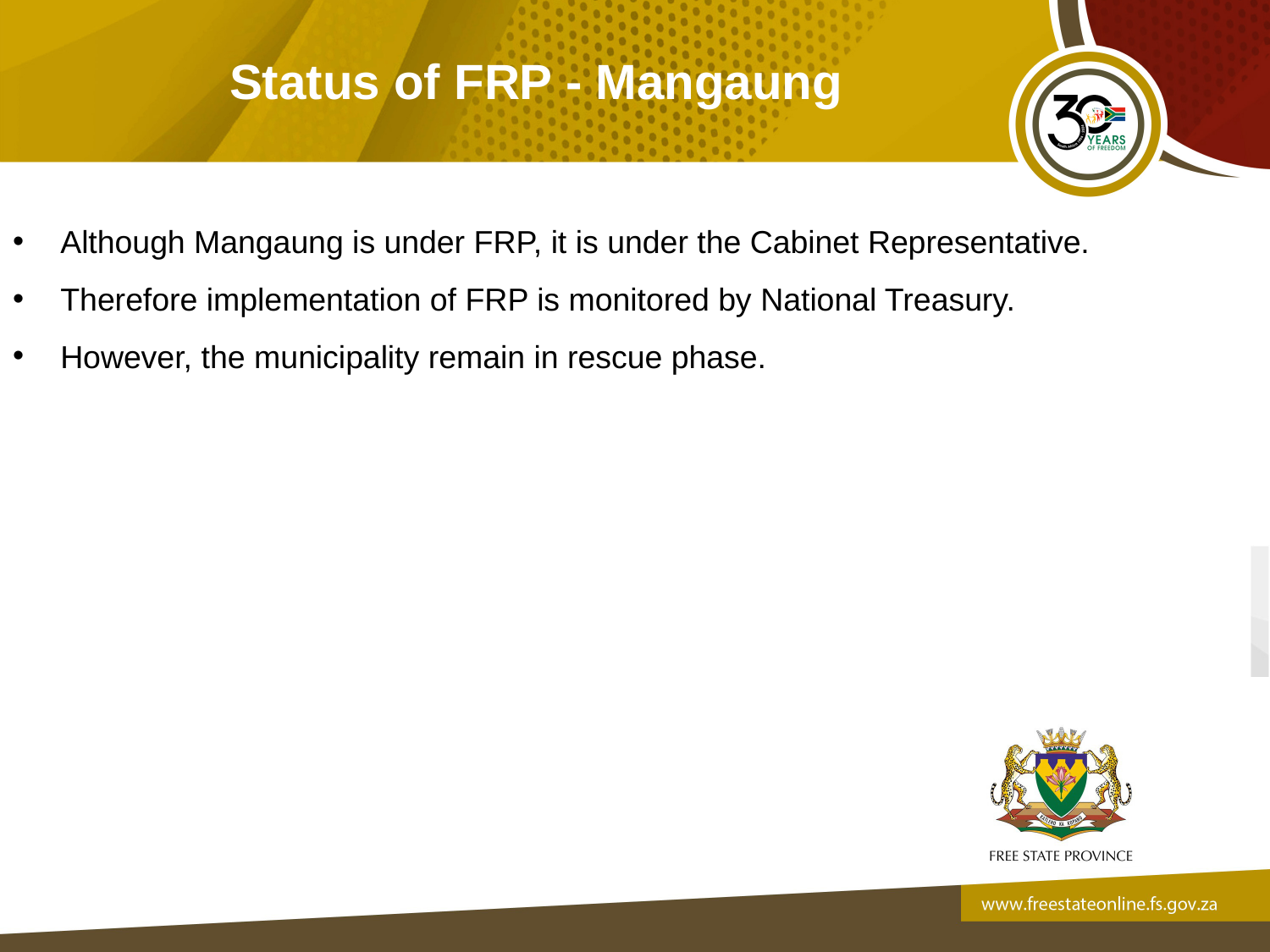

# Status of FRP - Mangaung
Although Mangaung is under FRP, it is under the Cabinet Representative.
Therefore implementation of FRP is monitored by National Treasury.
However, the municipality remain in rescue phase.